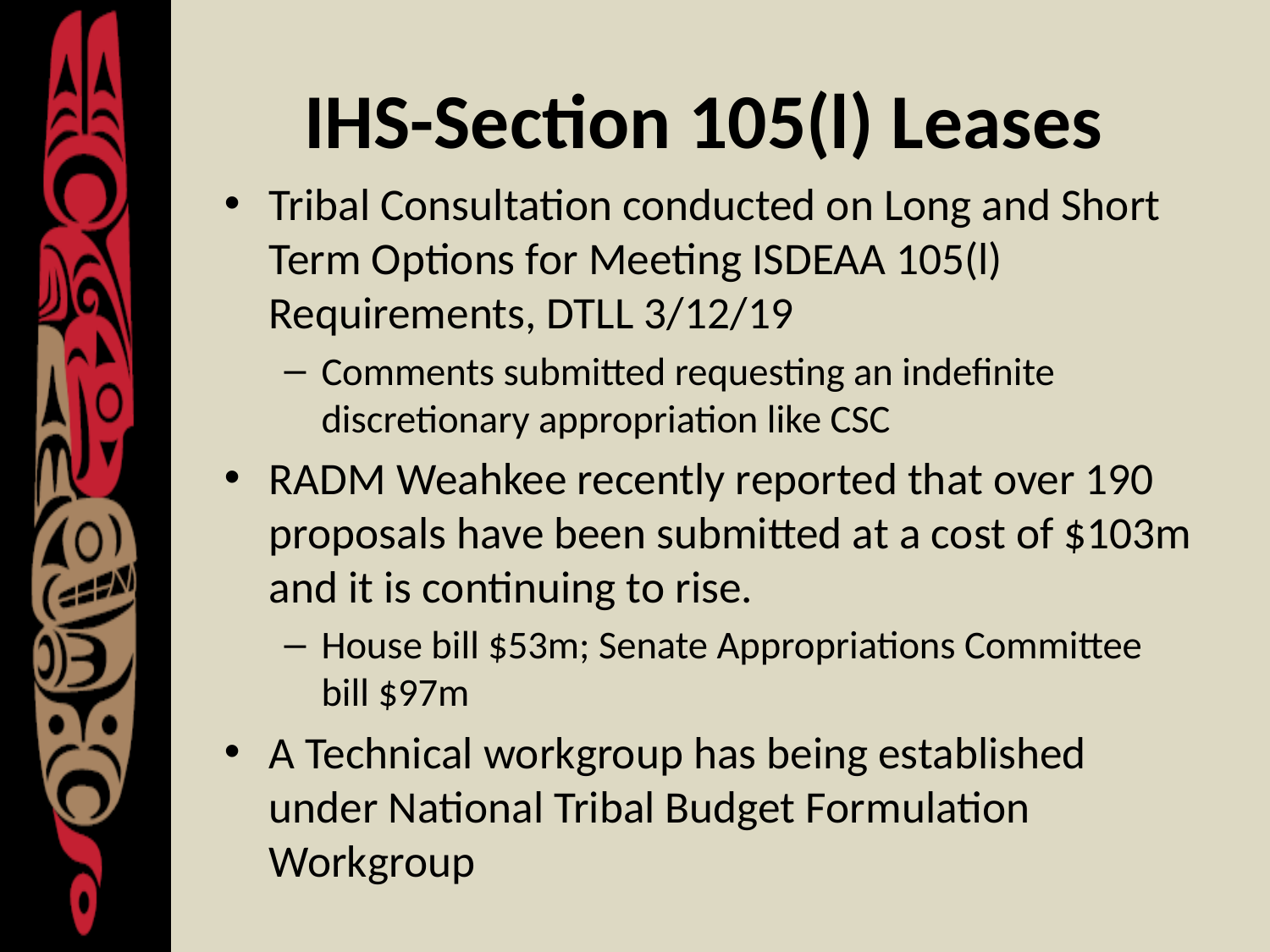

# IHS-Section 105(l) Leases
Tribal Consultation conducted on Long and Short Term Options for Meeting ISDEAA 105(l) Requirements, DTLL 3/12/19
Comments submitted requesting an indefinite discretionary appropriation like CSC
RADM Weahkee recently reported that over 190 proposals have been submitted at a cost of $103m and it is continuing to rise.
House bill $53m; Senate Appropriations Committee bill $97m
A Technical workgroup has being established under National Tribal Budget Formulation Workgroup